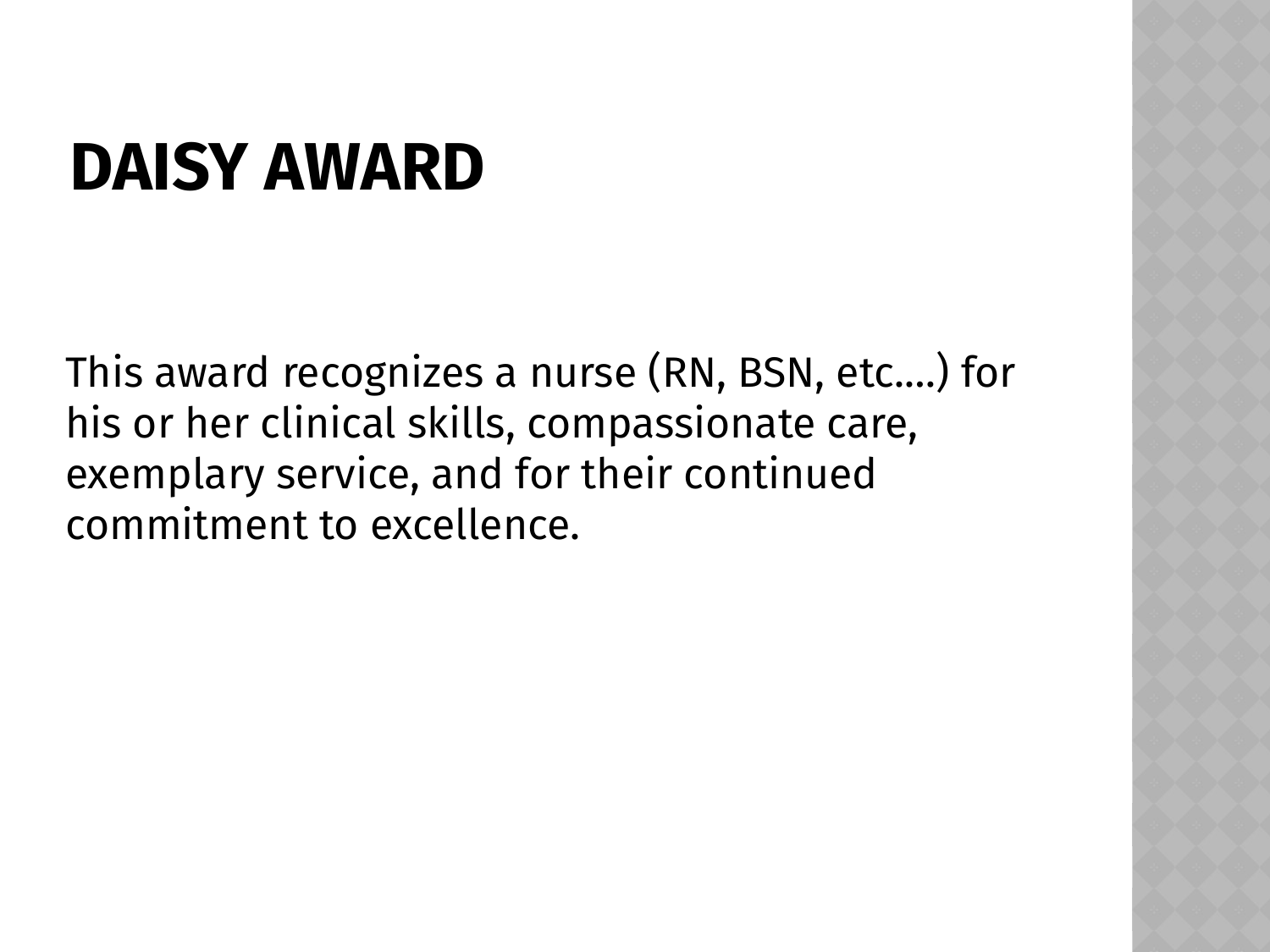

# Daisy Award
This award recognizes a nurse (RN, BSN, etc.…) for his or her clinical skills, compassionate care, exemplary service, and for their continued commitment to excellence.